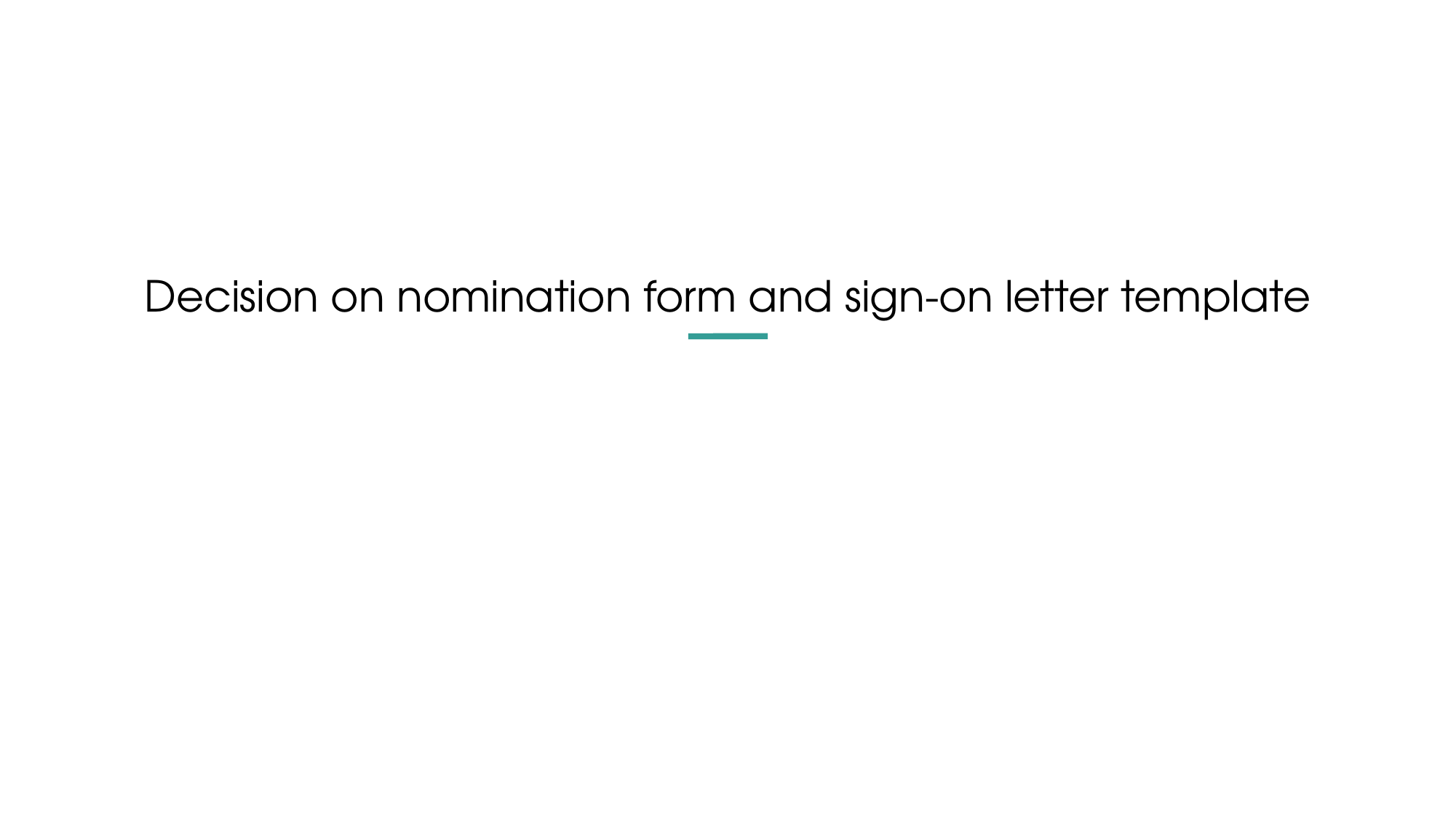

# Decision on nomination form and sign-on letter template